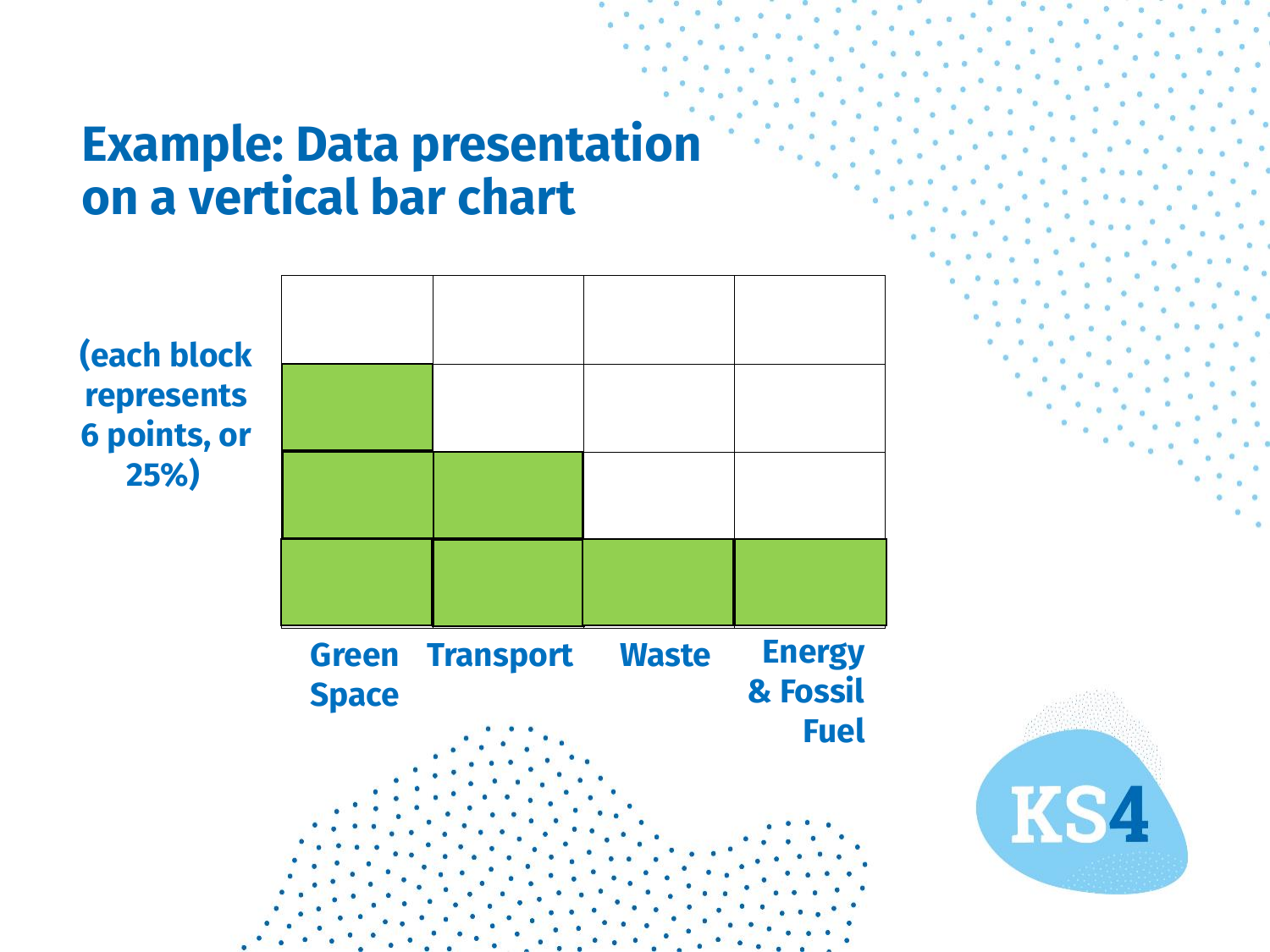

# Example: Data presentation on a vertical bar chart
| ​ | ​ | ​ | ​ |
| --- | --- | --- | --- |
| ​ | ​ | ​ | ​ |
| ​ | ​ | ​ | ​ |
| ​ | ​ | ​ | ​ |
(each block represents 6 points, or 25%) ​

Energy & Fossil Fuel
Green Space
Transport
Waste